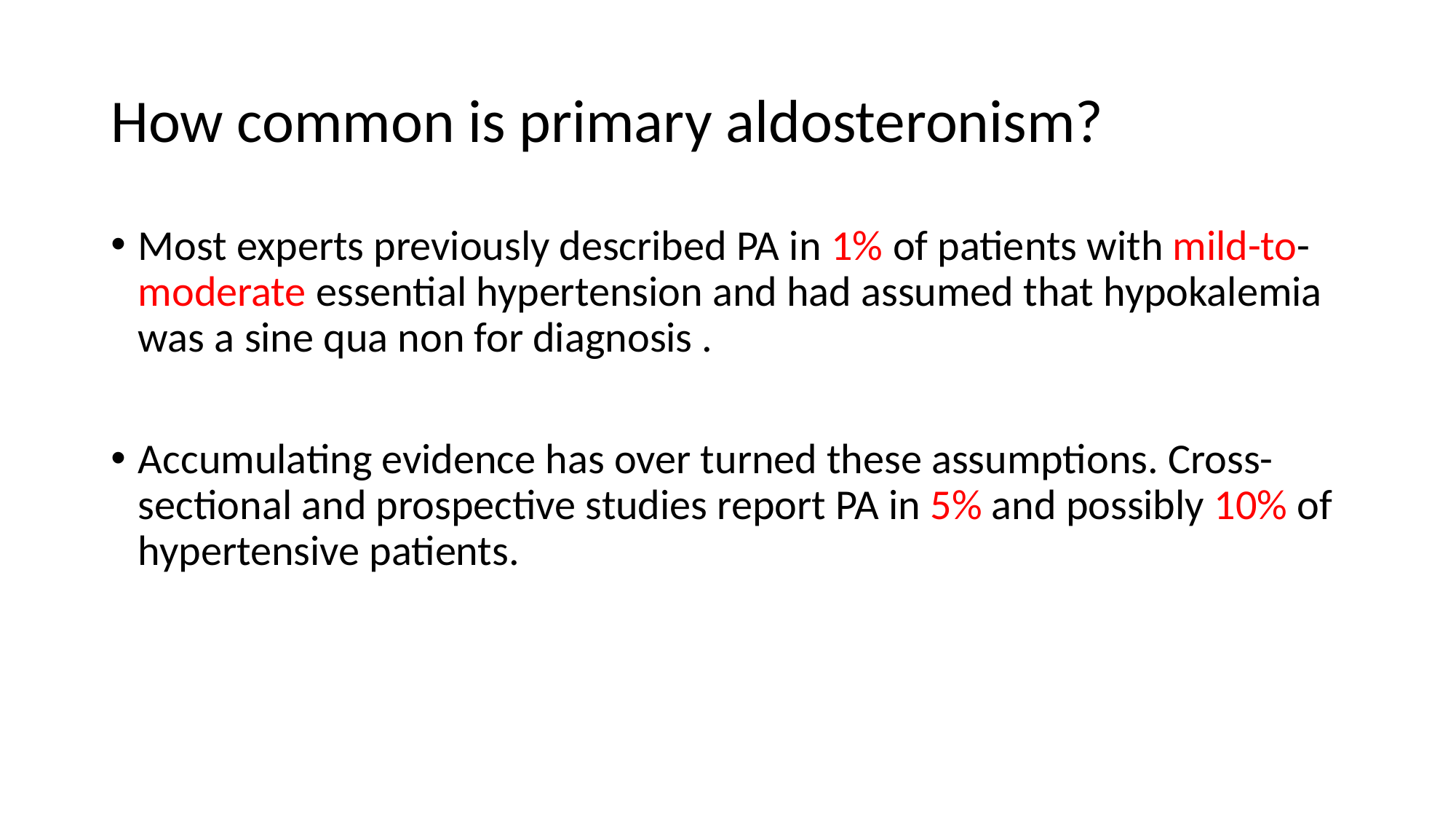

# How common is primary aldosteronism?
Most experts previously described PA in 1% of patients with mild-to-moderate essential hypertension and had assumed that hypokalemia was a sine qua non for diagnosis .

Accumulating evidence has over turned these assumptions. Cross-sectional and prospective studies report PA in 5% and possibly 10% of hypertensive patients.